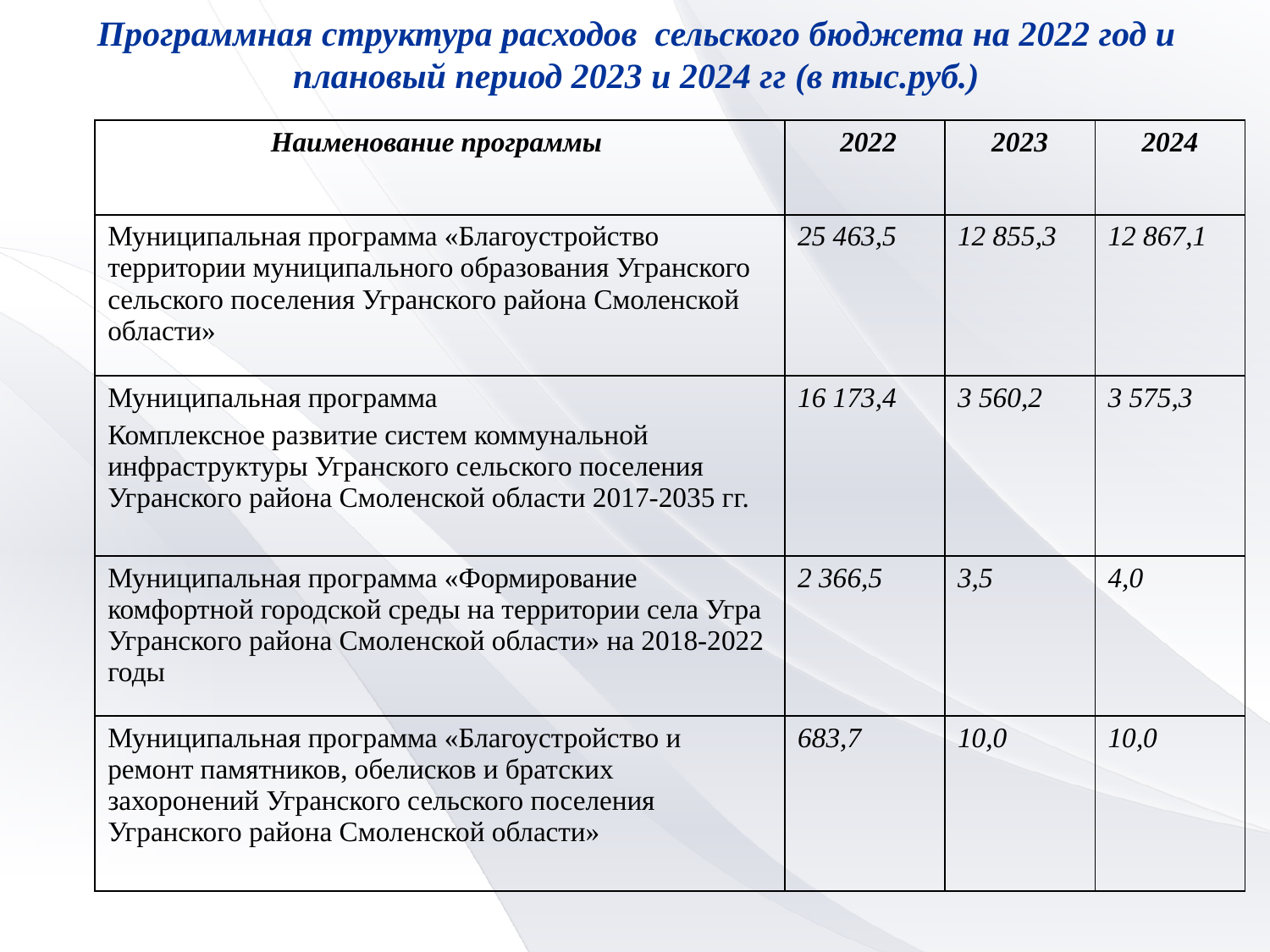

Программная структура расходов  сельского бюджета на 2022 год и плановый период 2023 и 2024 гг (в тыс.руб.)
| Наименование программы | 2022 | 2023 | 2024 |
| --- | --- | --- | --- |
| Муниципальная программа «Благоустройство территории муниципального образования Угранского сельского поселения Угранского района Смоленской области» | 25 463,5 | 12 855,3 | 12 867,1 |
| Муниципальная программа Комплексное развитие систем коммунальной инфраструктуры Угранского сельского поселения Угранского района Смоленской области 2017-2035 гг. | 16 173,4 | 3 560,2 | 3 575,3 |
| Муниципальная программа «Формирование комфортной городской среды на территории села Угра Угранского района Смоленской области» на 2018-2022 годы | 2 366,5 | 3,5 | 4,0 |
| Муниципальная программа «Благоустройство и ремонт памятников, обелисков и братских захоронений Угранского сельского поселения Угранского района Смоленской области» | 683,7 | 10,0 | 10,0 |